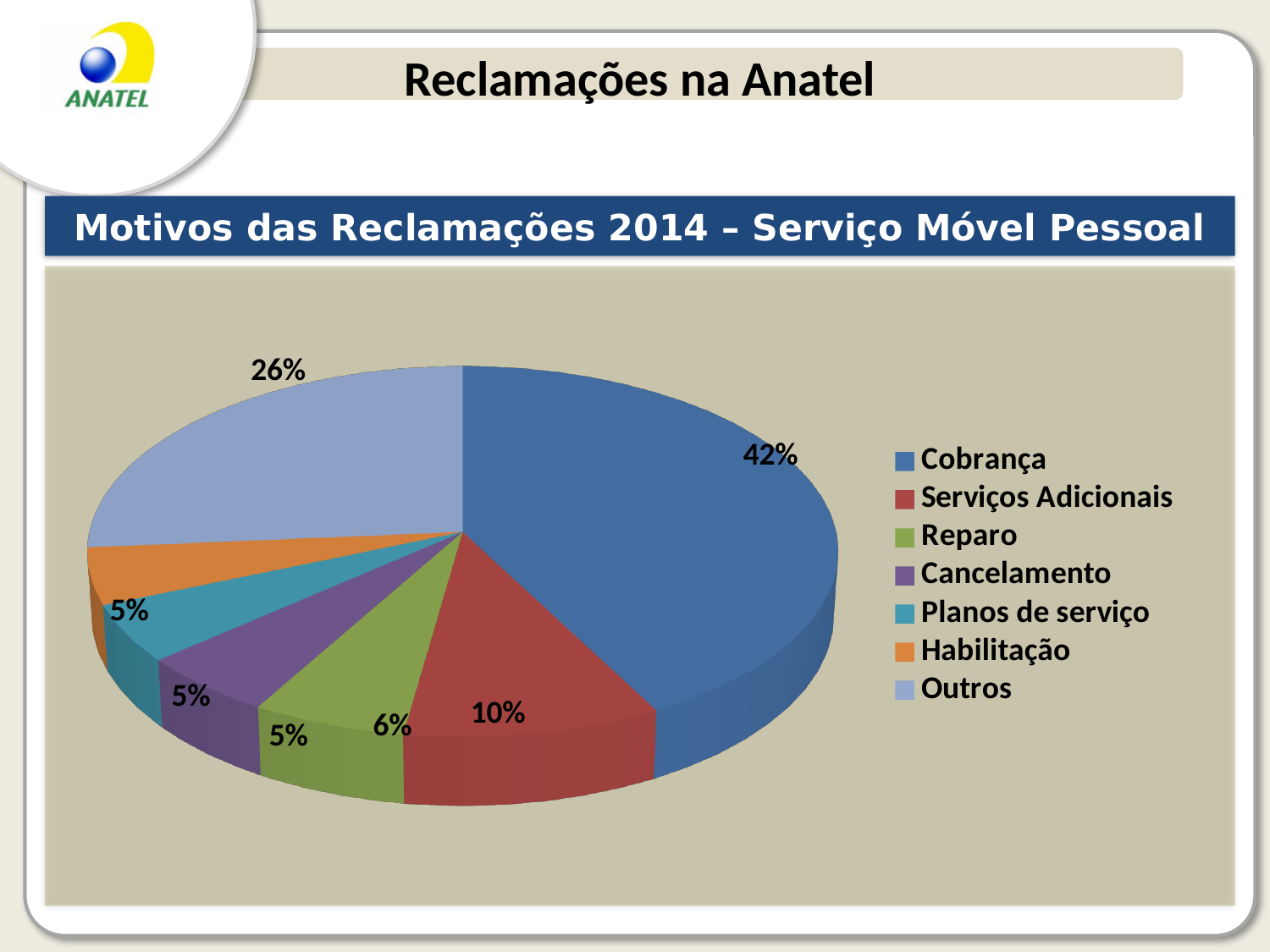

Reclamações na Anatel
Motivos das Reclamações 2014 – Serviço Móvel Pessoal

[unsupported chart]

[unsupported chart]